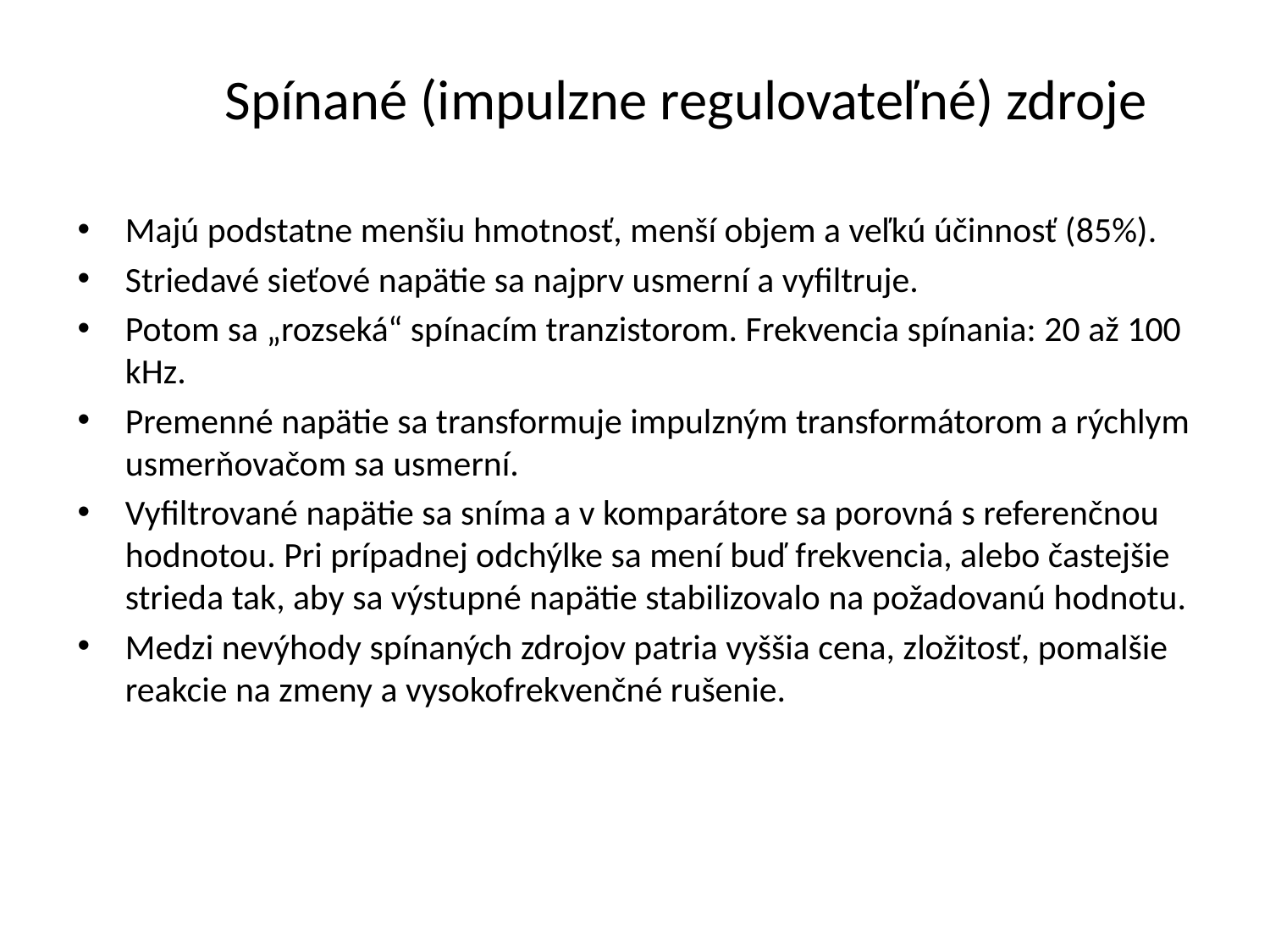

# Spínané (impulzne regulovateľné) zdroje
Majú podstatne menšiu hmotnosť, menší objem a veľkú účinnosť (85%).
Striedavé sieťové napätie sa najprv usmerní a vyfiltruje.
Potom sa „rozseká“ spínacím tranzistorom. Frekvencia spínania: 20 až 100 kHz.
Premenné napätie sa transformuje impulzným transformátorom a rýchlym usmerňovačom sa usmerní.
Vyfiltrované napätie sa sníma a v komparátore sa porovná s referenčnou hodnotou. Pri prípadnej odchýlke sa mení buď frekvencia, alebo častejšie strieda tak, aby sa výstupné napätie stabilizovalo na požadovanú hodnotu.
Medzi nevýhody spínaných zdrojov patria vyššia cena, zložitosť, pomalšie reakcie na zmeny a vysokofrekvenčné rušenie.